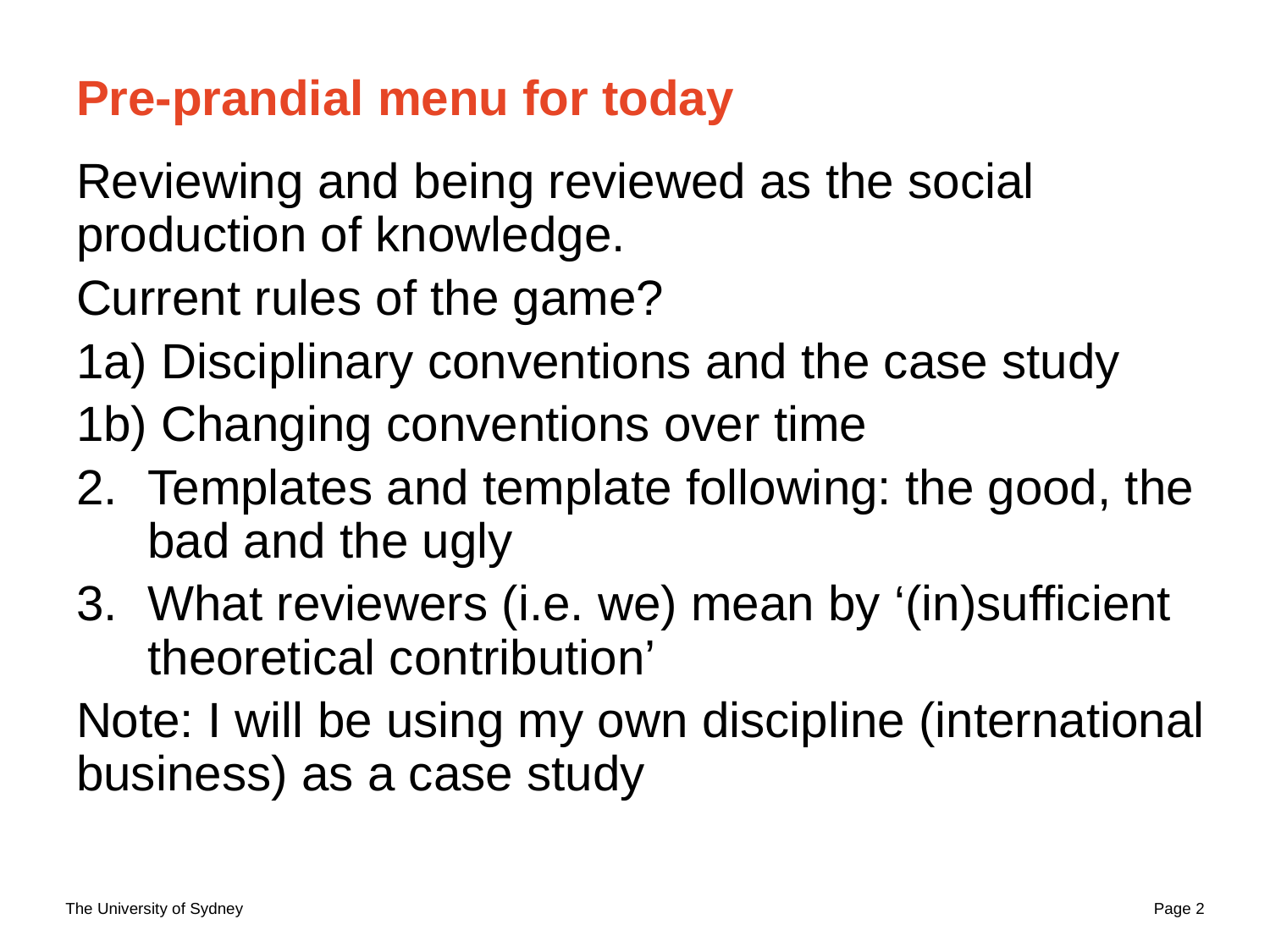

# Pre-prandial menu for today
Reviewing and being reviewed as the social production of knowledge.
Current rules of the game?
1a) Disciplinary conventions and the case study
1b) Changing conventions over time
Templates and template following: the good, the bad and the ugly
What reviewers (i.e. we) mean by ‘(in)sufficient theoretical contribution’
Note: I will be using my own discipline (international business) as a case study